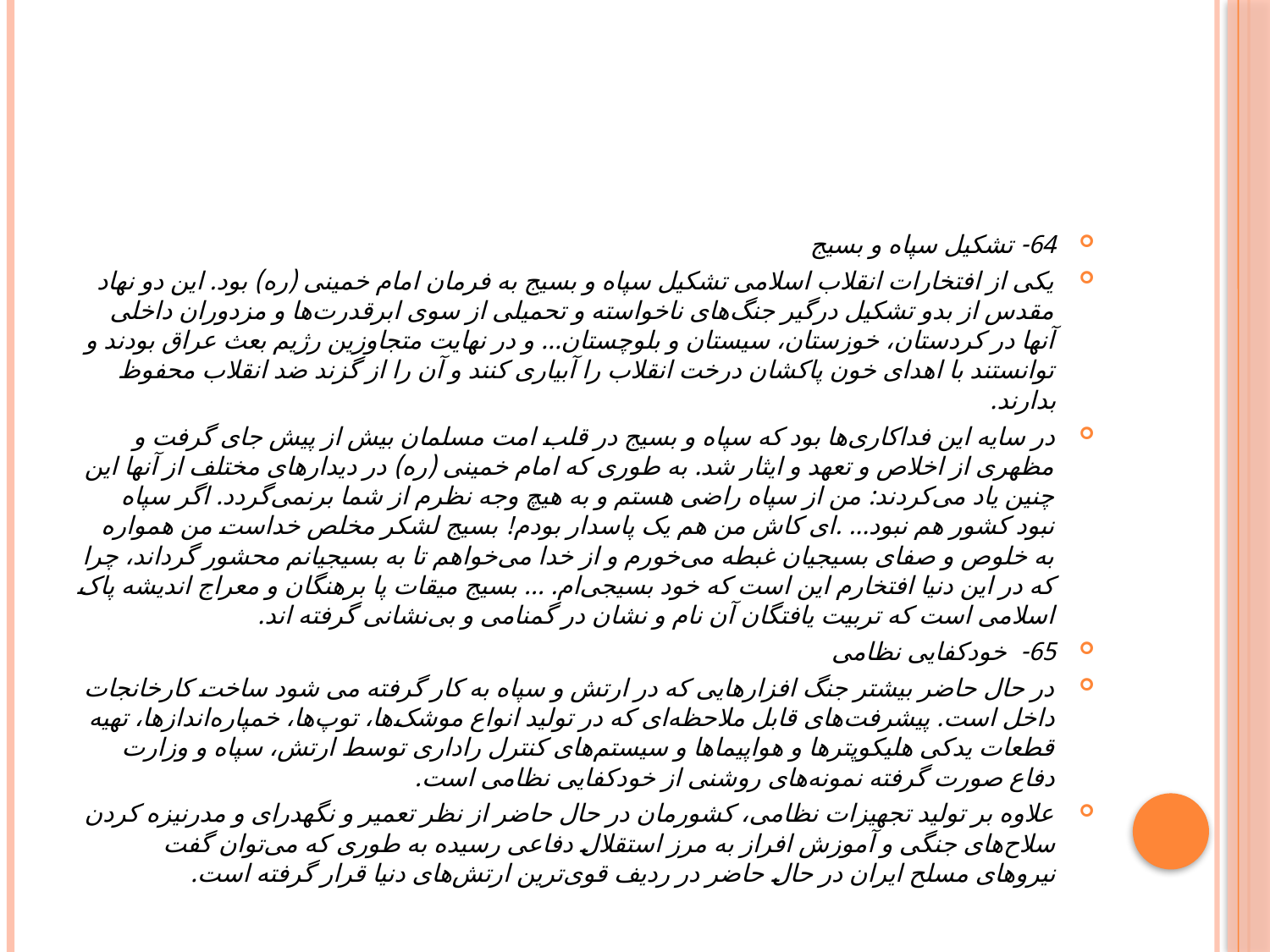

64- تشکیل سپاه و بسیج
یکی از افتخارات انقلاب اسلامی تشکیل سپاه و بسیج به فرمان امام خمینی (ره) بود. این دو نهاد مقدس از بدو تشکیل درگیر جنگ‌های ناخواسته و تحمیلی از سوی ابرقدرت‌ها و مزدوران داخلی آنها در کردستان، خوزستان، سیستان و بلوچستان... و در نهایت متجاوزین رژیم بعث عراق بودند و توانستند با اهدای خون پاکشان درخت انقلاب را آبیاری کنند و آن را از گزند ضد انقلاب محفوظ بدارند.
در سایه این فداکاری‌ها بود که سپاه و بسیج در قلب امت مسلمان بیش از پیش جای گرفت و مظهری از اخلاص و تعهد و ایثار شد. به طوری که امام خمینی (ره) در دیدارهای مختلف از آنها این چنین یاد می‌کردند: من از سپاه راضی هستم و به هیچ وجه نظرم از شما برنمی‌گردد. اگر سپاه نبود کشور هم نبود... .ای کاش من هم یک پاسدار بودم! بسیج لشکر مخلص خداست من همواره به خلوص و صفای بسیجیان غبطه می‌خورم و از خدا می‌خواهم تا به بسیجیانم محشور گرداند، چرا که در این دنیا افتخارم این است که خود بسیجی‌ام. ... بسیج میقات پا برهنگان و معراج اندیشه پاک اسلامی است که تربیت یافتگان آن نام و نشان در گمنامی و بی‌نشانی گرفته اند.
65-  خودکفایی نظامی
در حال حاضر بیشتر جنگ افزارهایی که در ارتش و سپاه به کار گرفته می شود ساخت کارخانجات داخل است. پیشرفت‌های قابل ملاحظه‌ای که در تولید انواع موشک‌ها، توپ‌ها، خمپاره‌اندازها، تهیه قطعات یدکی هلیکوپترها و هواپیماها و سیستم‌های کنترل راداری توسط ارتش، سپاه و وزارت دفاع صورت گرفته نمونه‌های روشنی از خودکفایی نظامی است.
علاوه بر تولید تجهیزات نظامی، کشورمان در حال حاضر از نظر تعمیر و نگهدرای و مدرنیزه کردن سلاح‌های جنگی و آموزش افراز به مرز استقلال دفاعی رسیده به طوری که می‌توان گفت نیروهای مسلح ایران در حال حاضر در ردیف قوی‌ترین ارتش‌های دنیا قرار گرفته است.